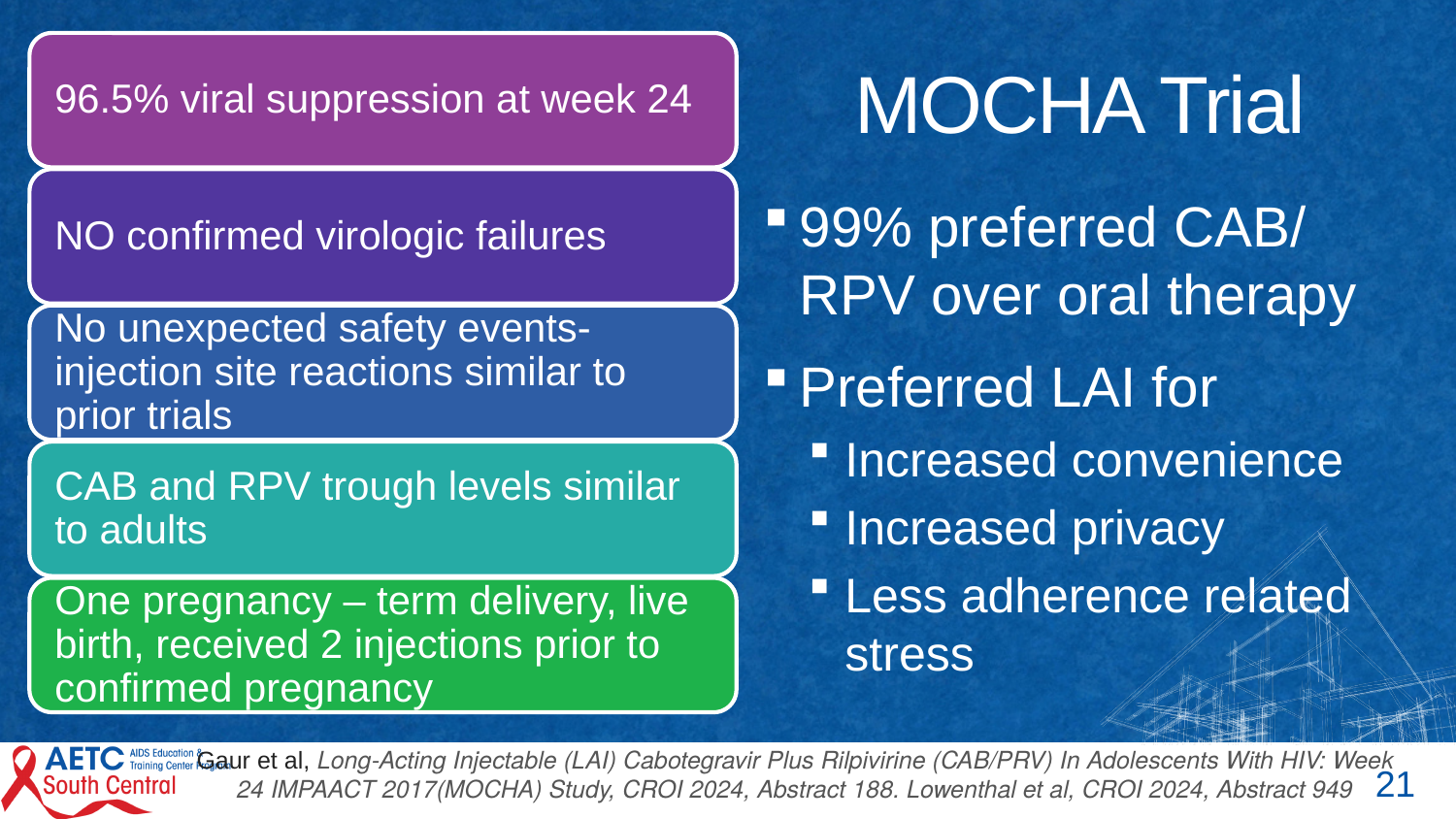

96.5% viral suppression at week 24
NO confirmed virologic failures
No unexpected safety events-  injection site reactions similar to prior trials
CAB and RPV trough levels similar to adults
One pregnancy – term delivery, live birth, received 2 injections prior to confirmed pregnancy
# MOCHA Trial
99% preferred CAB/ RPV over oral therapy
Preferred LAI for
Increased convenience
Increased privacy
Less adherence related stress

Gaur et al, Long-Acting Injectable (LAI) Cabotegravir Plus Rilpivirine (CAB/PRV) In Adolescents With HIV: Week 24 IMPAACT 2017(MOCHA) Study, CROI 2024, Abstract 188. Lowenthal et al, CROI 2024, Abstract 949